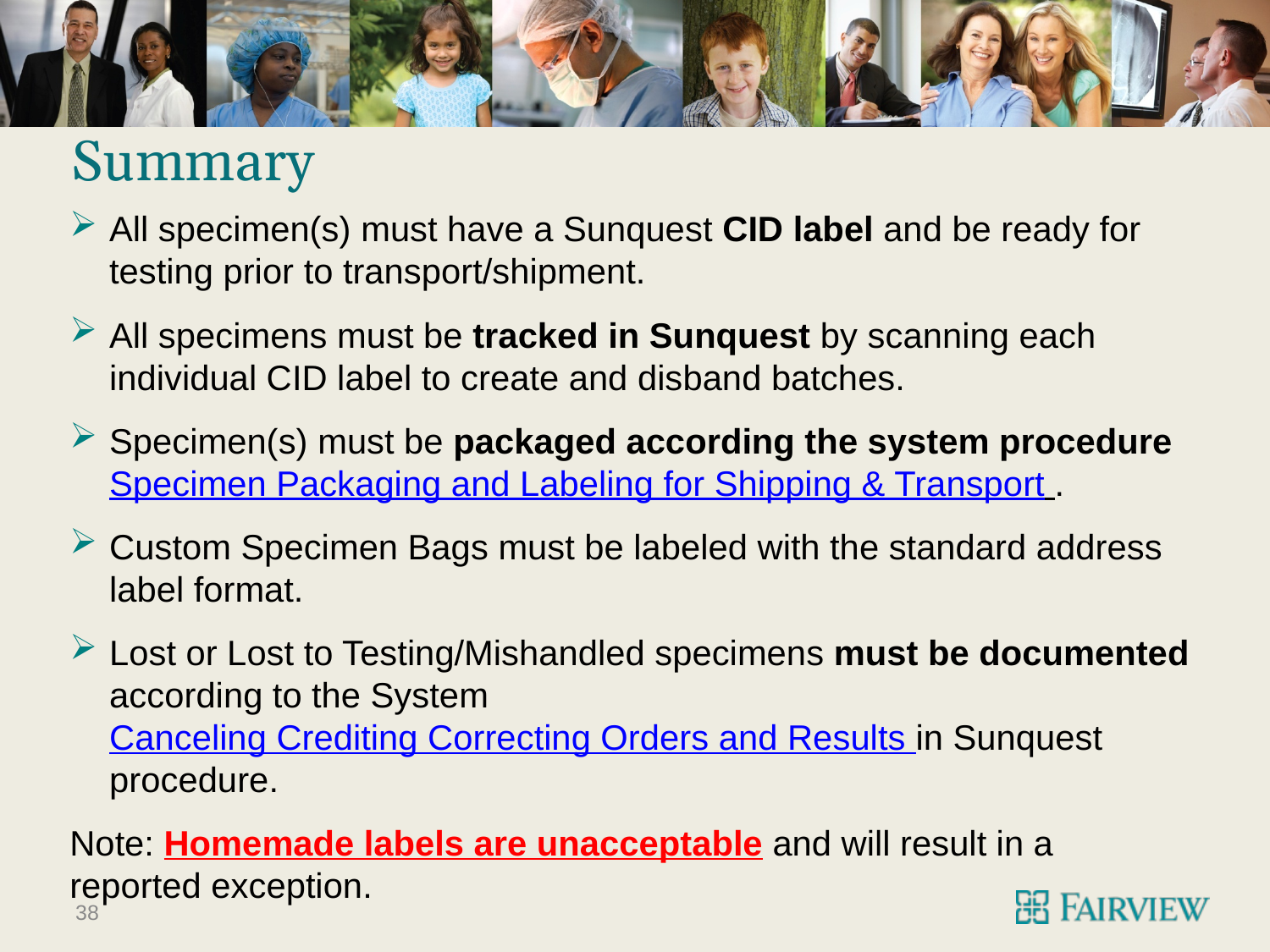

# Summary
All specimen(s) must have a Sunquest CID label and be ready for testing prior to transport/shipment.
All specimens must be tracked in Sunquest by scanning each individual CID label to create and disband batches.
Specimen(s) must be packaged according the system procedure Specimen Packaging and Labeling for Shipping & Transport .
Custom Specimen Bags must be labeled with the standard address label format.
Lost or Lost to Testing/Mishandled specimens must be documented according to the System Canceling Crediting Correcting Orders and Results in Sunquest procedure.
Note: Homemade labels are unacceptable and will result in a reported exception.

38